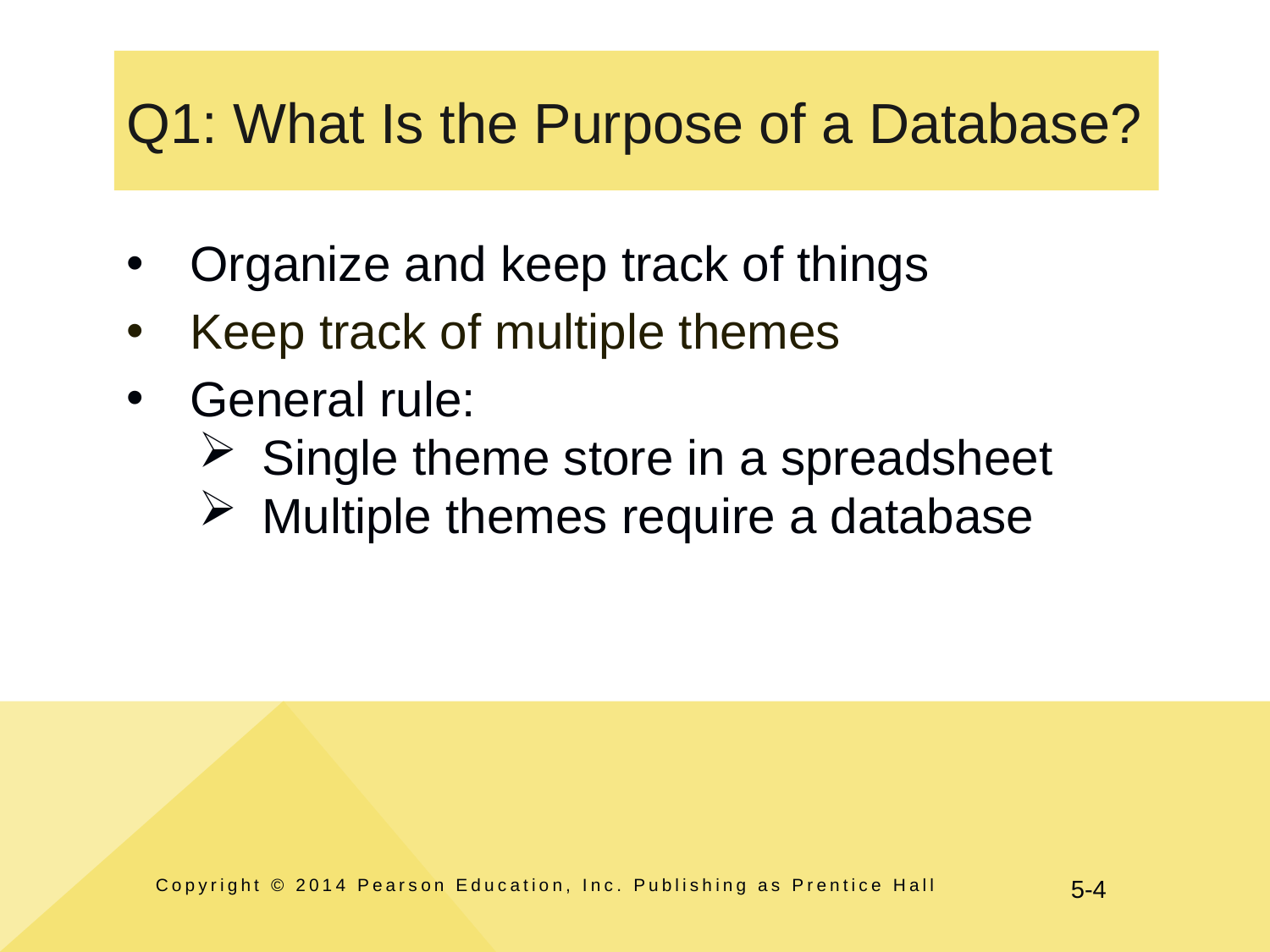

# Q1: What Is the Purpose of a Database?
Organize and keep track of things
Keep track of multiple themes
General rule:
Single theme store in a spreadsheet
Multiple themes require a database
Copyright © 2014 Pearson Education, Inc. Publishing as Prentice Hall